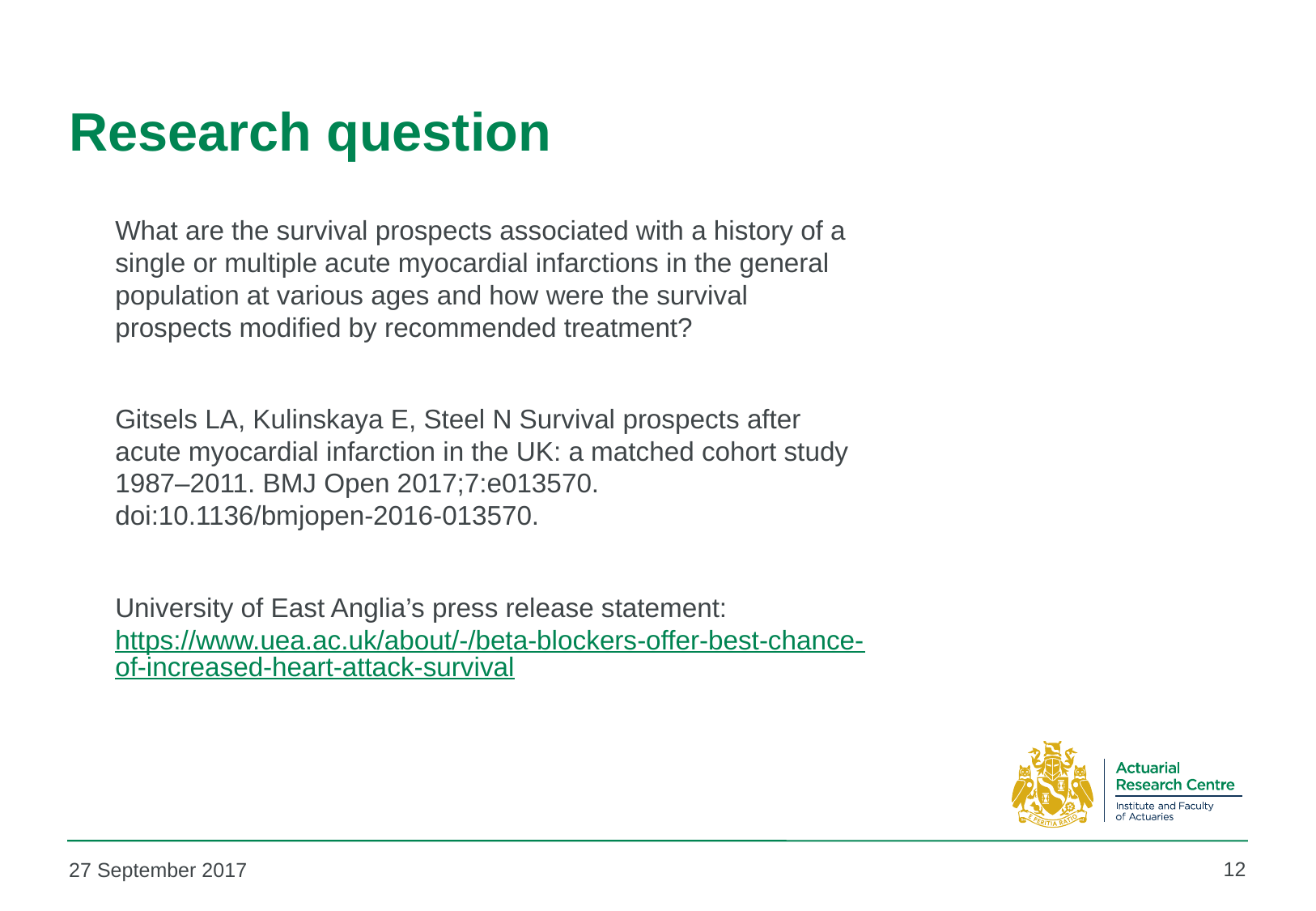

# Research question
What are the survival prospects associated with a history of a single or multiple acute myocardial infarctions in the general population at various ages and how were the survival prospects modified by recommended treatment?

Gitsels LA, Kulinskaya E, Steel N Survival prospects after acute myocardial infarction in the UK: a matched cohort study 1987–2011. BMJ Open 2017;7:e013570. doi:10.1136/bmjopen-2016-013570.

University of East Anglia’s press release statement: https://www.uea.ac.uk/about/-/beta-blockers-offer-best-chance-of-increased-heart-attack-survival

12
27 September 2017